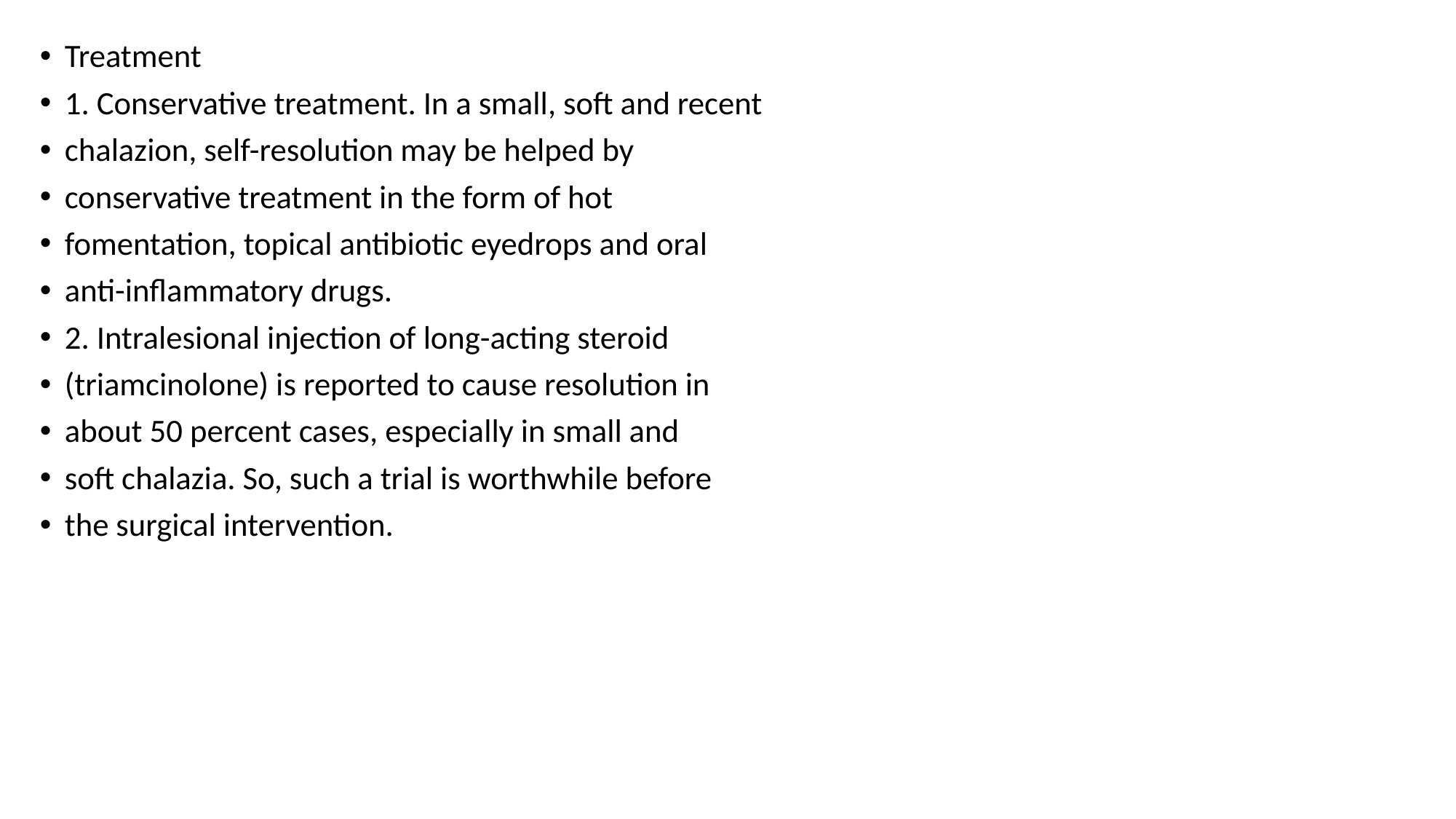

Treatment
1. Conservative treatment. In a small, soft and recent
chalazion, self-resolution may be helped by
conservative treatment in the form of hot
fomentation, topical antibiotic eyedrops and oral
anti-inflammatory drugs.
2. Intralesional injection of long-acting steroid
(triamcinolone) is reported to cause resolution in
about 50 percent cases, especially in small and
soft chalazia. So, such a trial is worthwhile before
the surgical intervention.